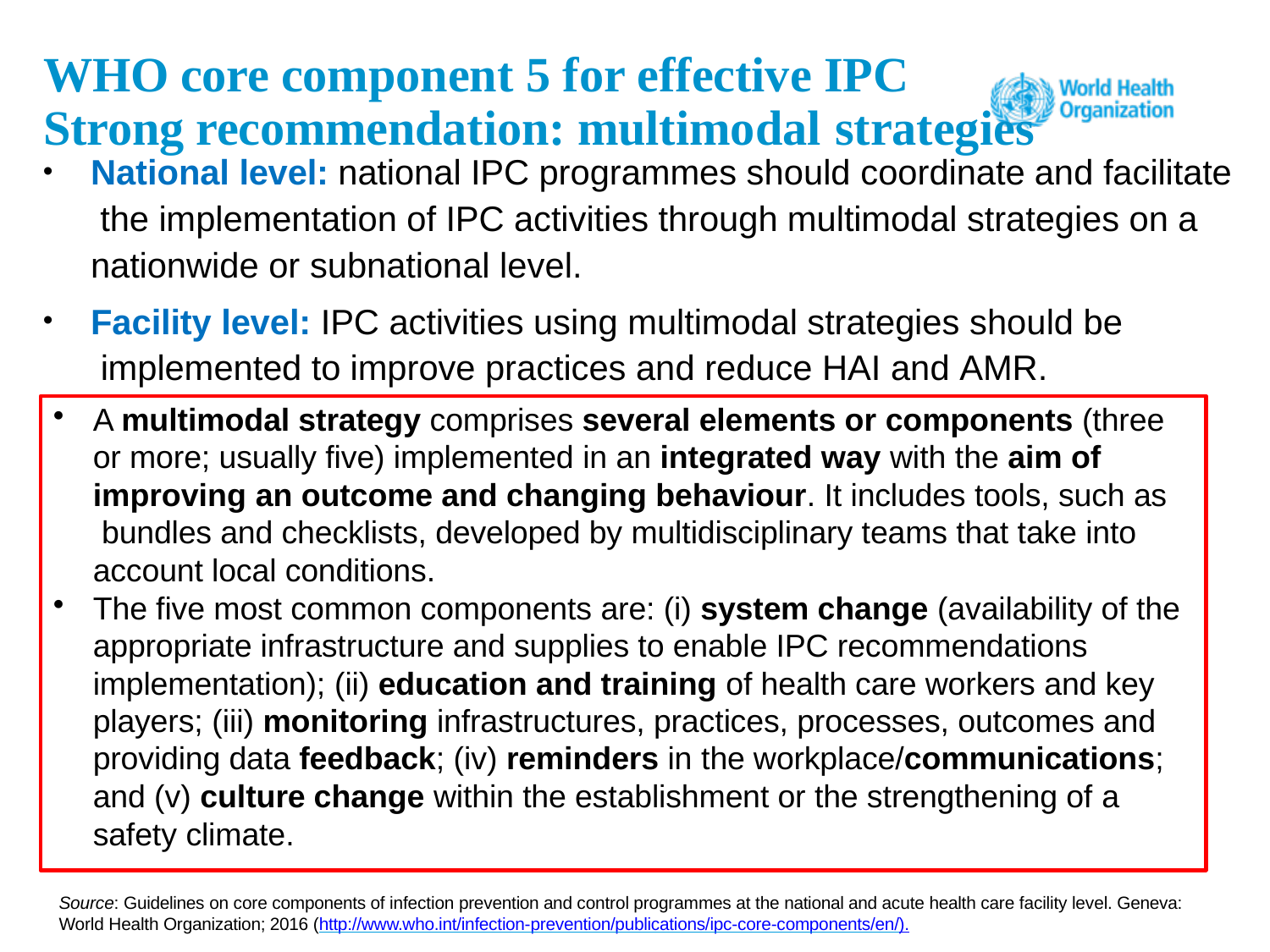

# WHO core component 5 for effective IPC  Strong recommendation: multimodal strategies
National level: national IPC programmes should coordinate and facilitate  the implementation of IPC activities through multimodal strategies on a  nationwide or subnational level.
Facility level: IPC activities using multimodal strategies should be  implemented to improve practices and reduce HAI and AMR.
A multimodal strategy comprises several elements or components (three  or more; usually five) implemented in an integrated way with the aim of  improving an outcome and changing behaviour. It includes tools, such as  bundles and checklists, developed by multidisciplinary teams that take into  account local conditions.
The five most common components are: (i) system change (availability of the  appropriate infrastructure and supplies to enable IPC recommendations  implementation); (ii) education and training of health care workers and key  players; (iii) monitoring infrastructures, practices, processes, outcomes and  providing data feedback; (iv) reminders in the workplace/communications;  and (v) culture change within the establishment or the strengthening of a  safety climate.

Source: Guidelines on core components of infection prevention and control programmes at the national and acute health care facility level. Geneva:  World Health Organization; 2016 (http://www.who.int/infection-prevention/publications/ipc-core-components/en/).